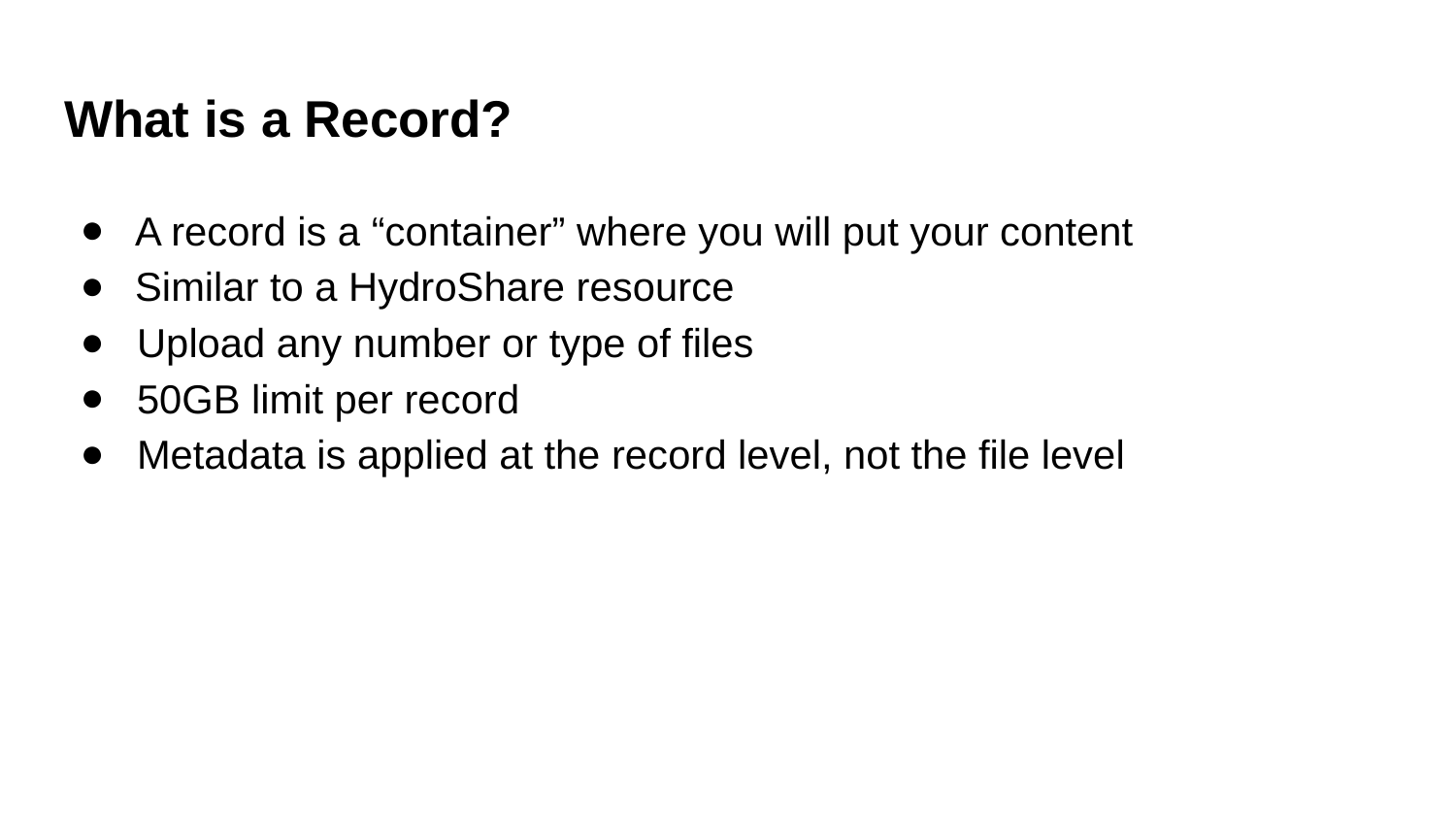

# What is a Record?
A record is a “container” where you will put your content
Similar to a HydroShare resource
Upload any number or type of files
50GB limit per record
Metadata is applied at the record level, not the file level